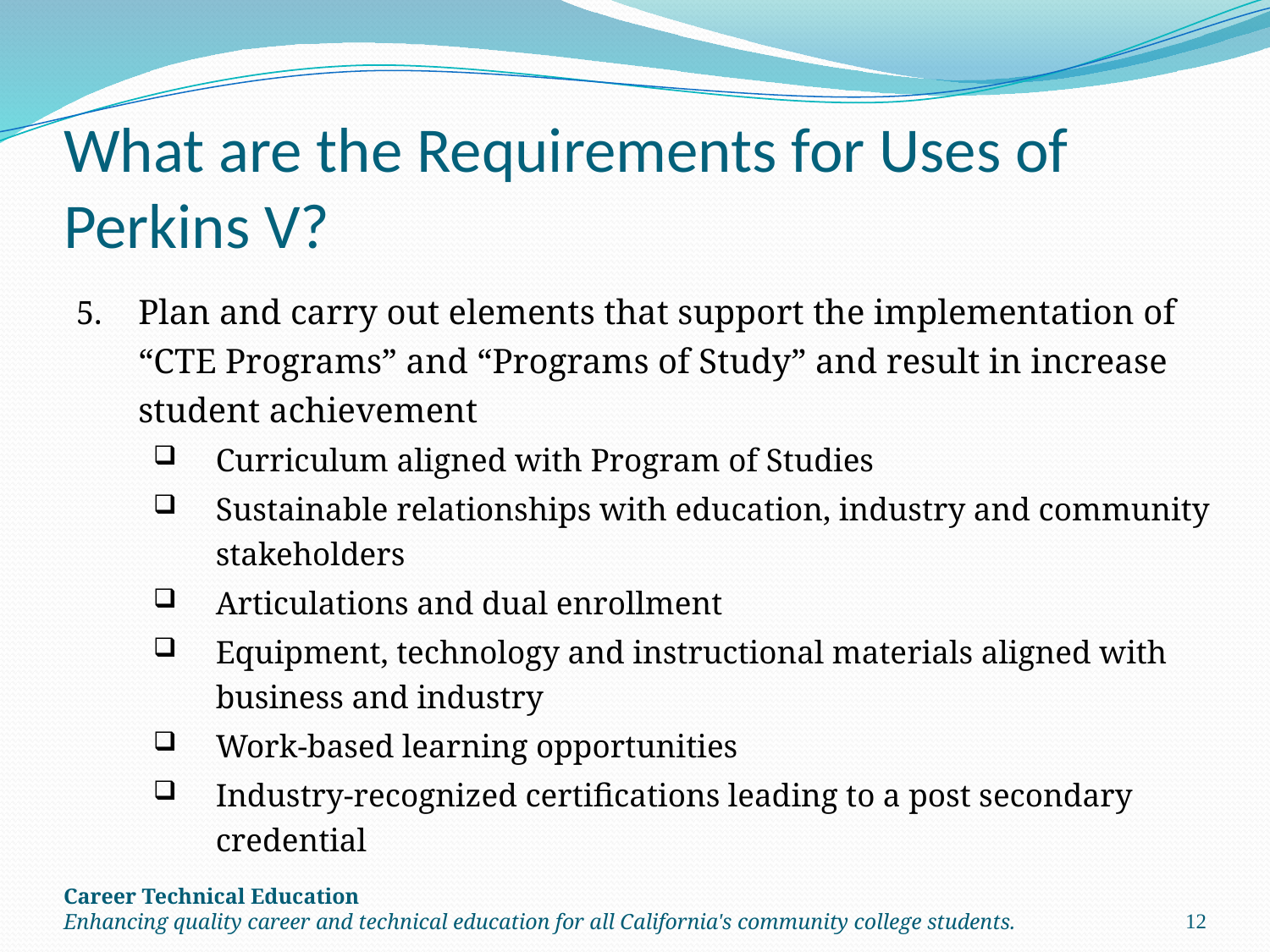

# What are the Requirements for Uses of Perkins V?
Plan and carry out elements that support the implementation of “CTE Programs” and “Programs of Study” and result in increase student achievement
Curriculum aligned with Program of Studies
Sustainable relationships with education, industry and community stakeholders
Articulations and dual enrollment
Equipment, technology and instructional materials aligned with business and industry
Work-based learning opportunities
Industry-recognized certifications leading to a post secondary credential

Career Technical Education
Enhancing quality career and technical education for all California's community college students.
12